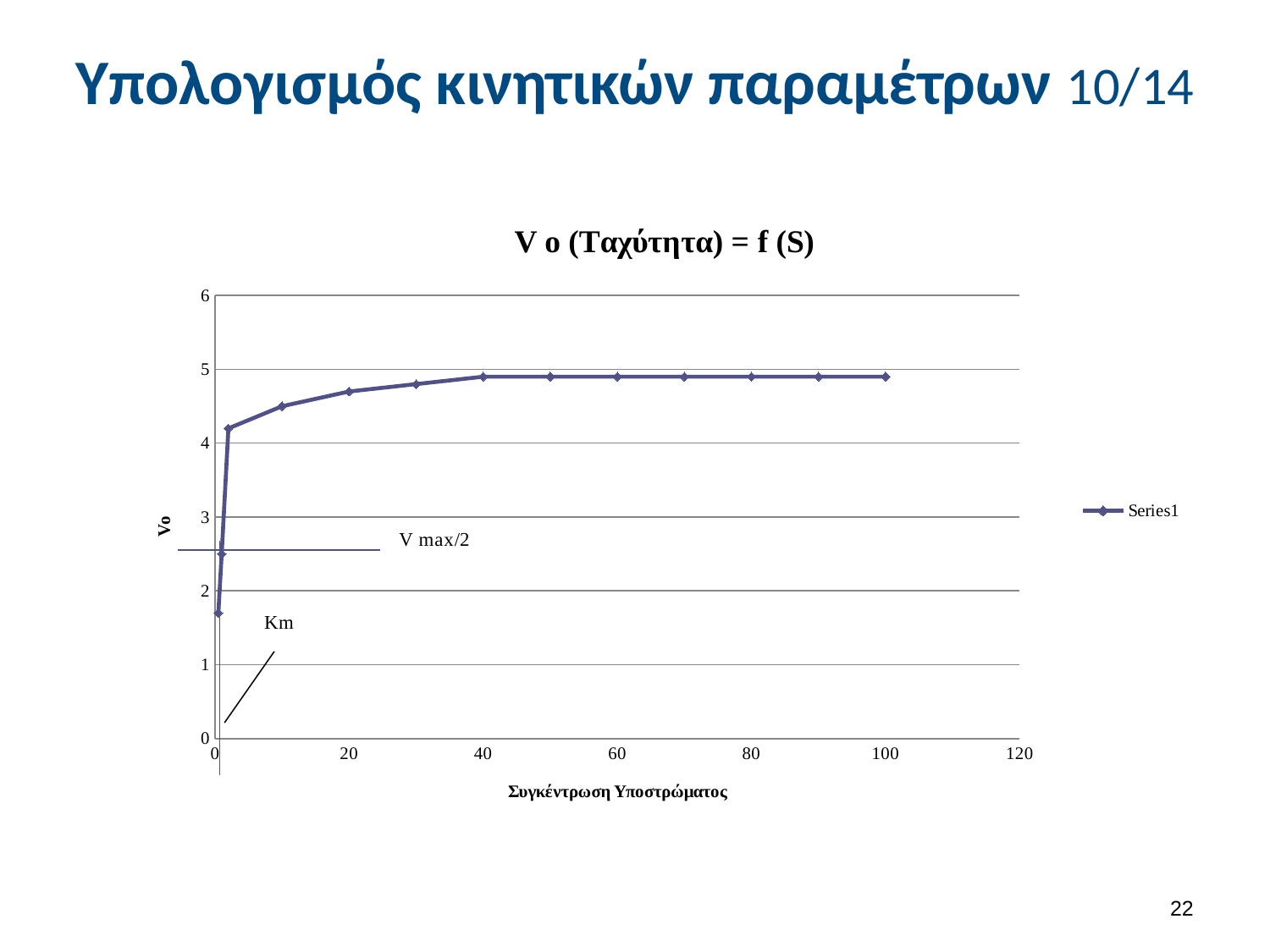

# Υπολογισμός κινητικών παραμέτρων 10/14

### Chart:  V o (Ταχύτητα) = f (S)

| Category |  |
|---|---|
22